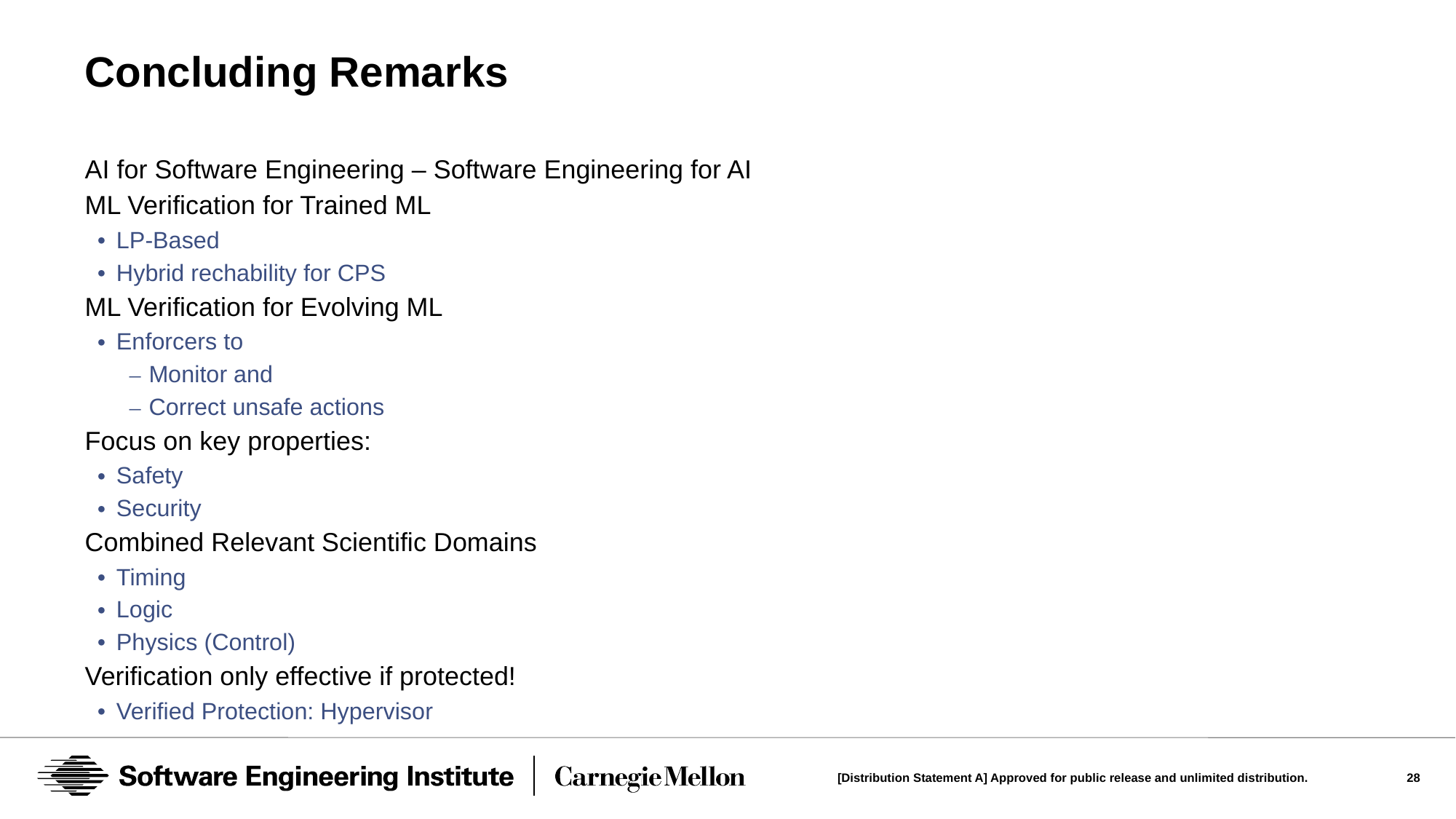

# Concluding Remarks
AI for Software Engineering – Software Engineering for AI
ML Verification for Trained ML
LP-Based
Hybrid rechability for CPS
ML Verification for Evolving ML
Enforcers to
Monitor and
Correct unsafe actions
Focus on key properties:
Safety
Security
Combined Relevant Scientific Domains
Timing
Logic
Physics (Control)
Verification only effective if protected!
Verified Protection: Hypervisor